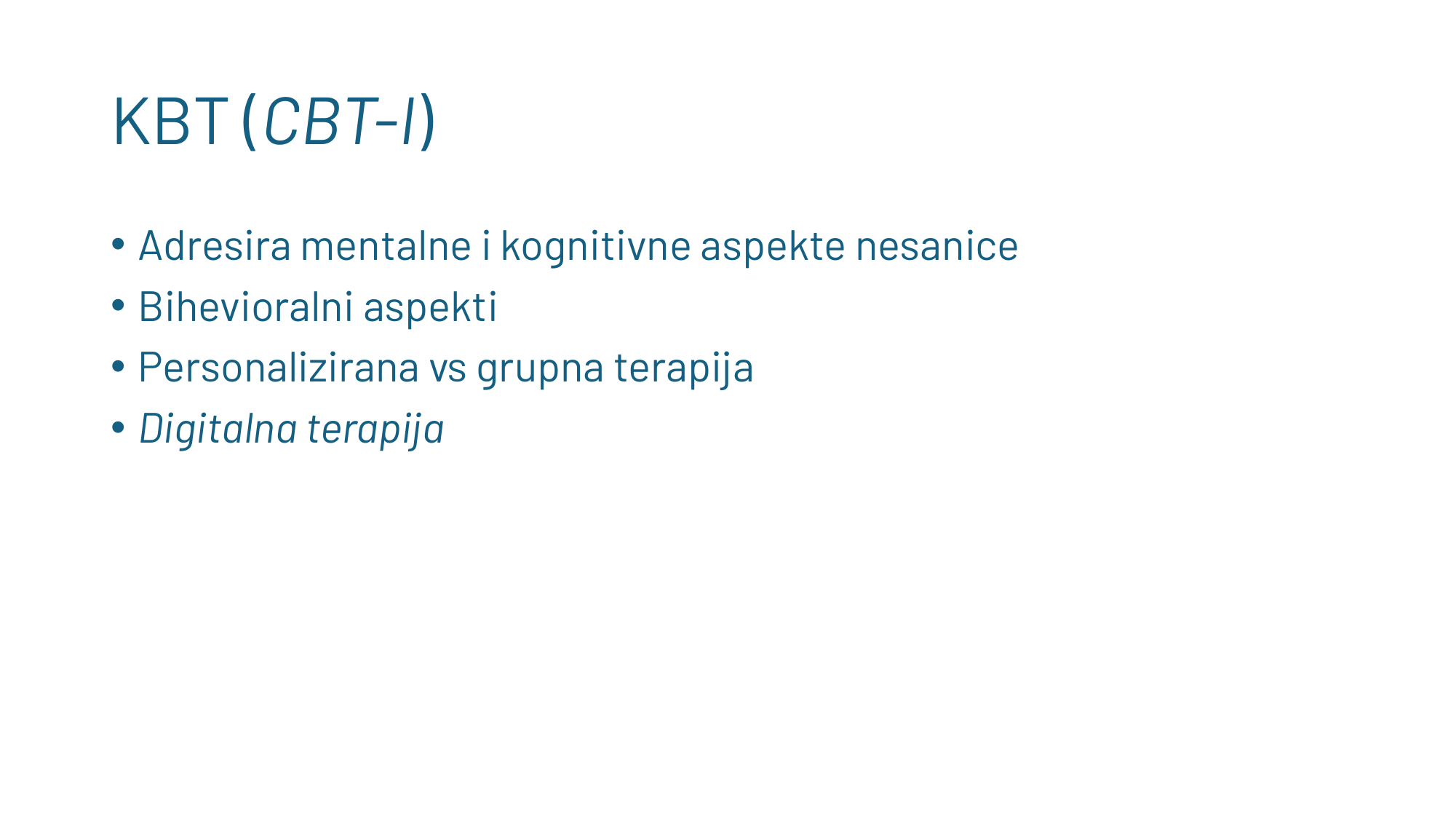

# KBT (CBT-I)
Adresira mentalne i kognitivne aspekte nesanice
Bihevioralni aspekti
Personalizirana vs grupna terapija
Digitalna terapija